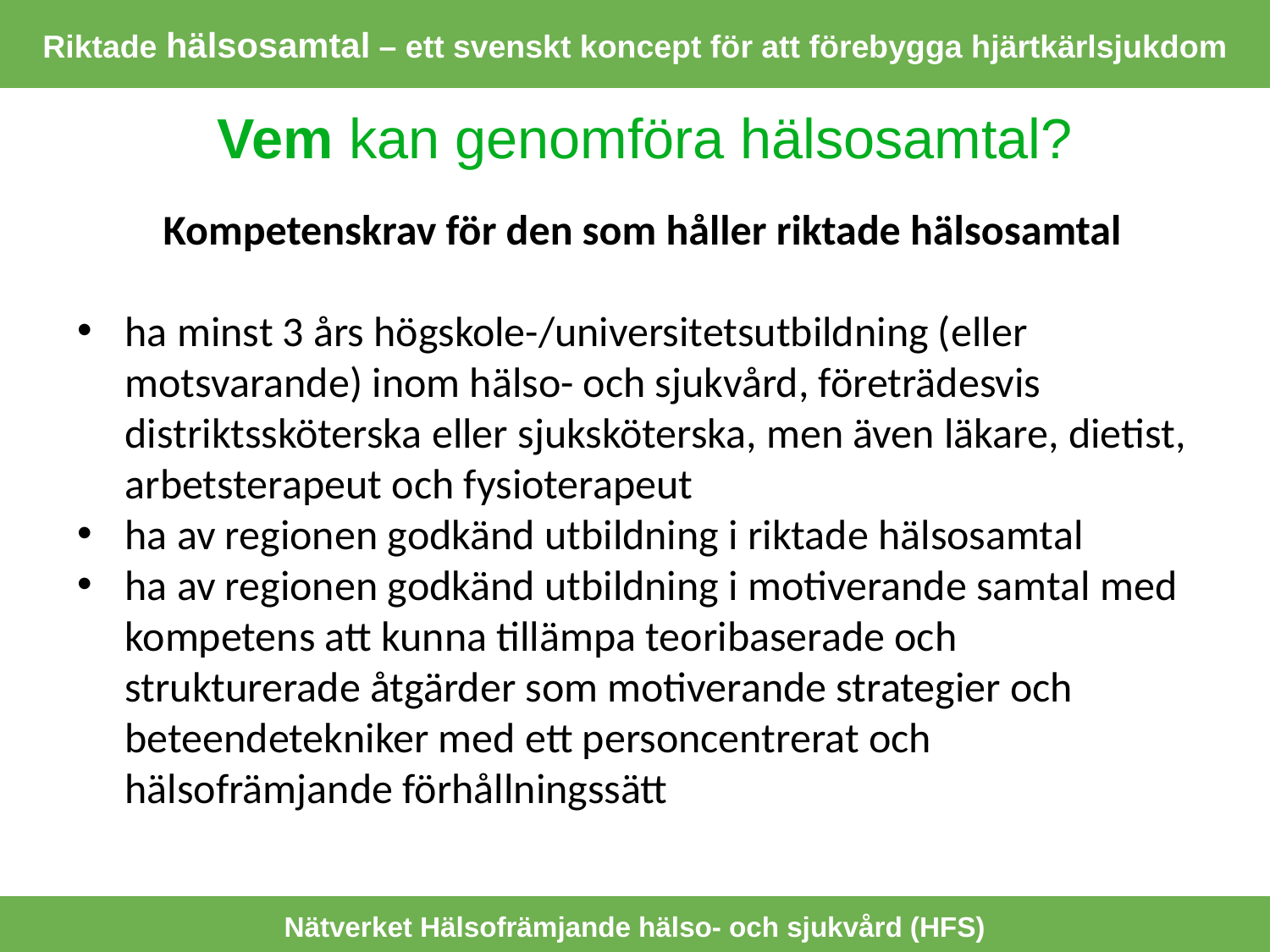

Riktade hälsosamtal – ett svenskt koncept för att förebygga hjärtkärlsjukdom
Vem kan genomföra hälsosamtal?

         Kompetenskrav för den som håller riktade hälsosamtal

ha minst 3 års högskole-/universitetsutbildning (eller motsvarande) inom hälso- och sjukvård, företrädesvis distriktssköterska eller sjuksköterska, men även läkare, dietist, arbetsterapeut och fysioterapeut
ha av regionen godkänd utbildning i riktade hälsosamtal
ha av regionen godkänd utbildning i motiverande samtal med kompetens att kunna tillämpa teoribaserade och strukturerade åtgärder som motiverande strategier och beteendetekniker med ett personcentrerat och hälsofrämjande förhållningssätt

Nätverket Hälsofrämjande hälso- och sjukvård (HFS)